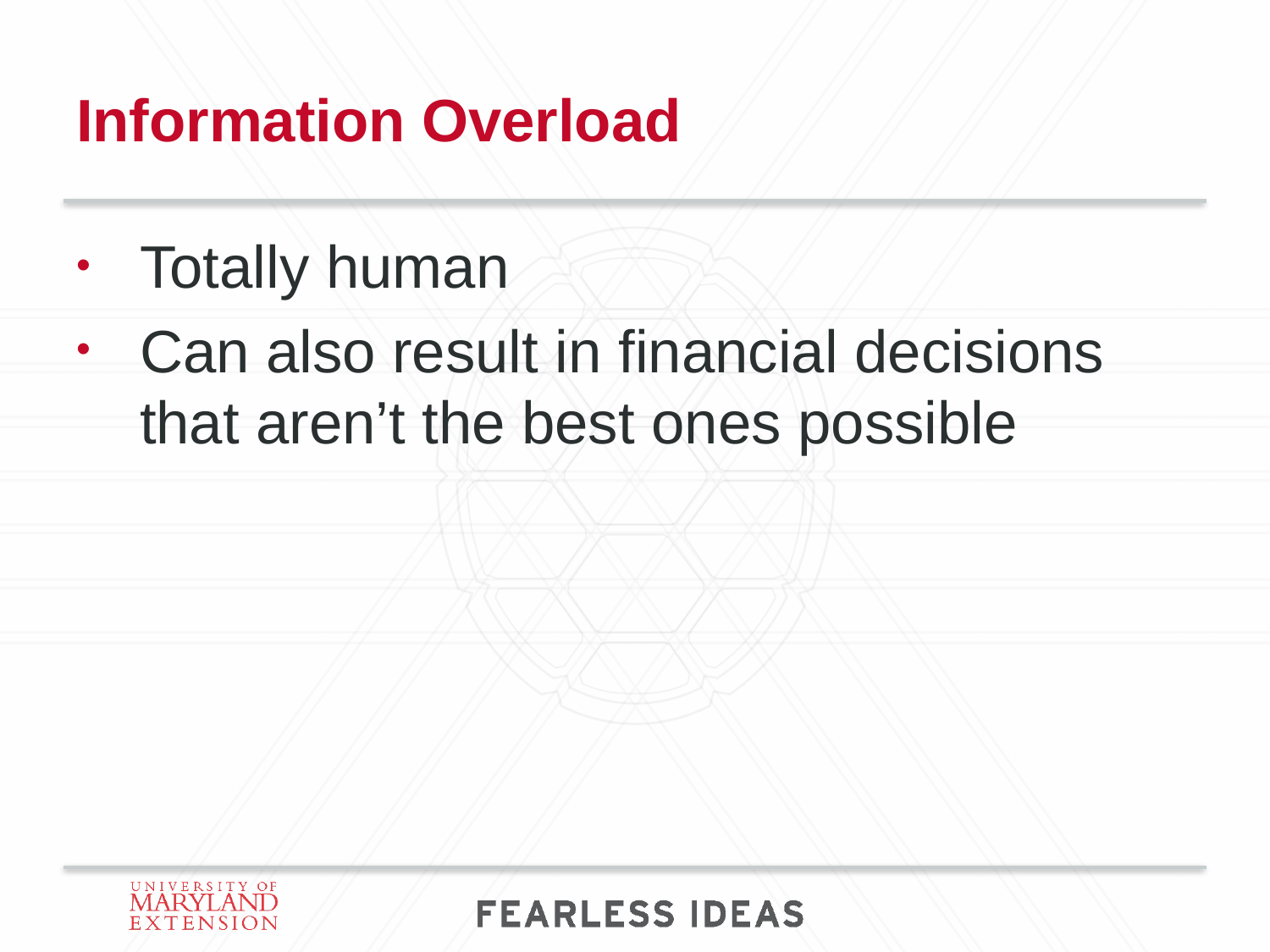

# Information Overload
Totally human
Can also result in financial decisions that aren’t the best ones possible